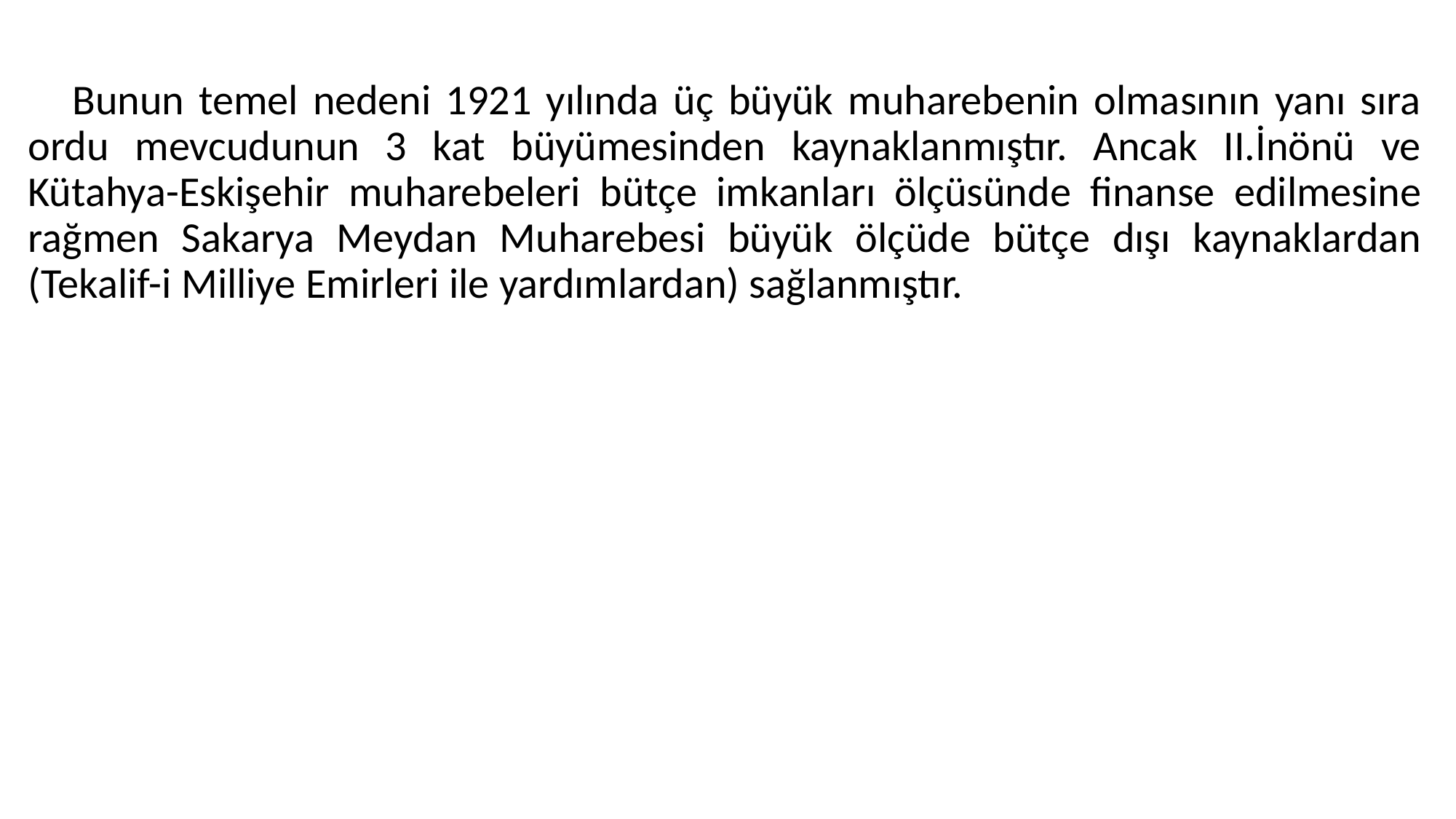

#
   Bunun temel nedeni 1921 yılında üç büyük muharebenin olmasının yanı sıra ordu mevcudunun 3 kat büyümesinden kaynaklanmıştır. Ancak II.İnönü ve Kütahya-Eskişehir muharebeleri bütçe imkanları ölçüsünde finanse edilmesine rağmen Sakarya Meydan Muharebesi büyük ölçüde bütçe dışı kaynaklardan (Tekalif-i Milliye Emirleri ile yardımlardan) sağlanmıştır.